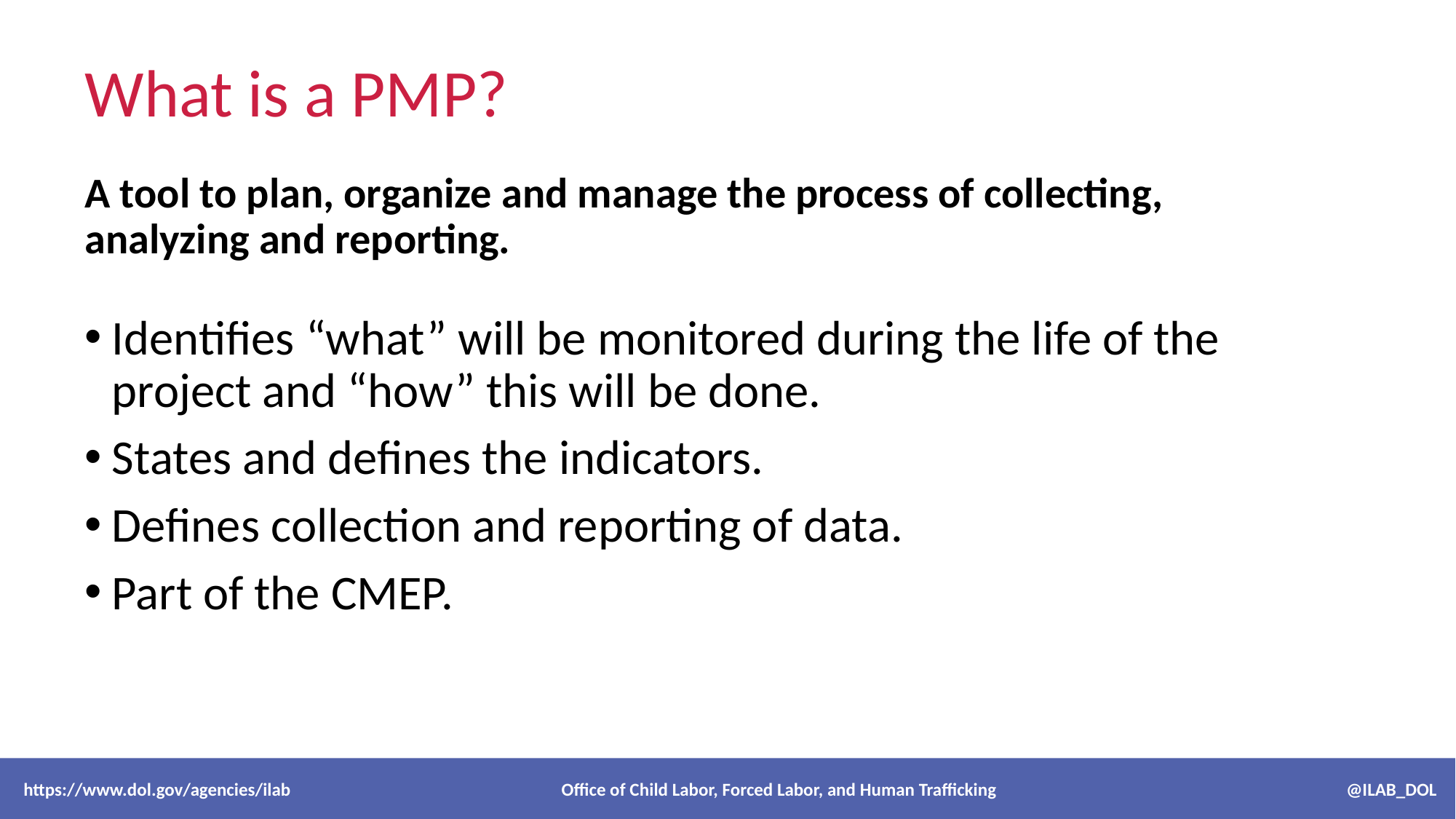

# What is a PMP?
A tool to plan, organize and manage the process of collecting, analyzing and reporting.

Identifies “what” will be monitored during the life of the project and “how” this will be done.
States and defines the indicators.
Defines collection and reporting of data.
Part of the CMEP.

   https://www.dol.gov/agencies/ilab                                                                 Office of Child Labor, Forced Labor, and Human Trafficking                                                                                    @ILAB_DOL